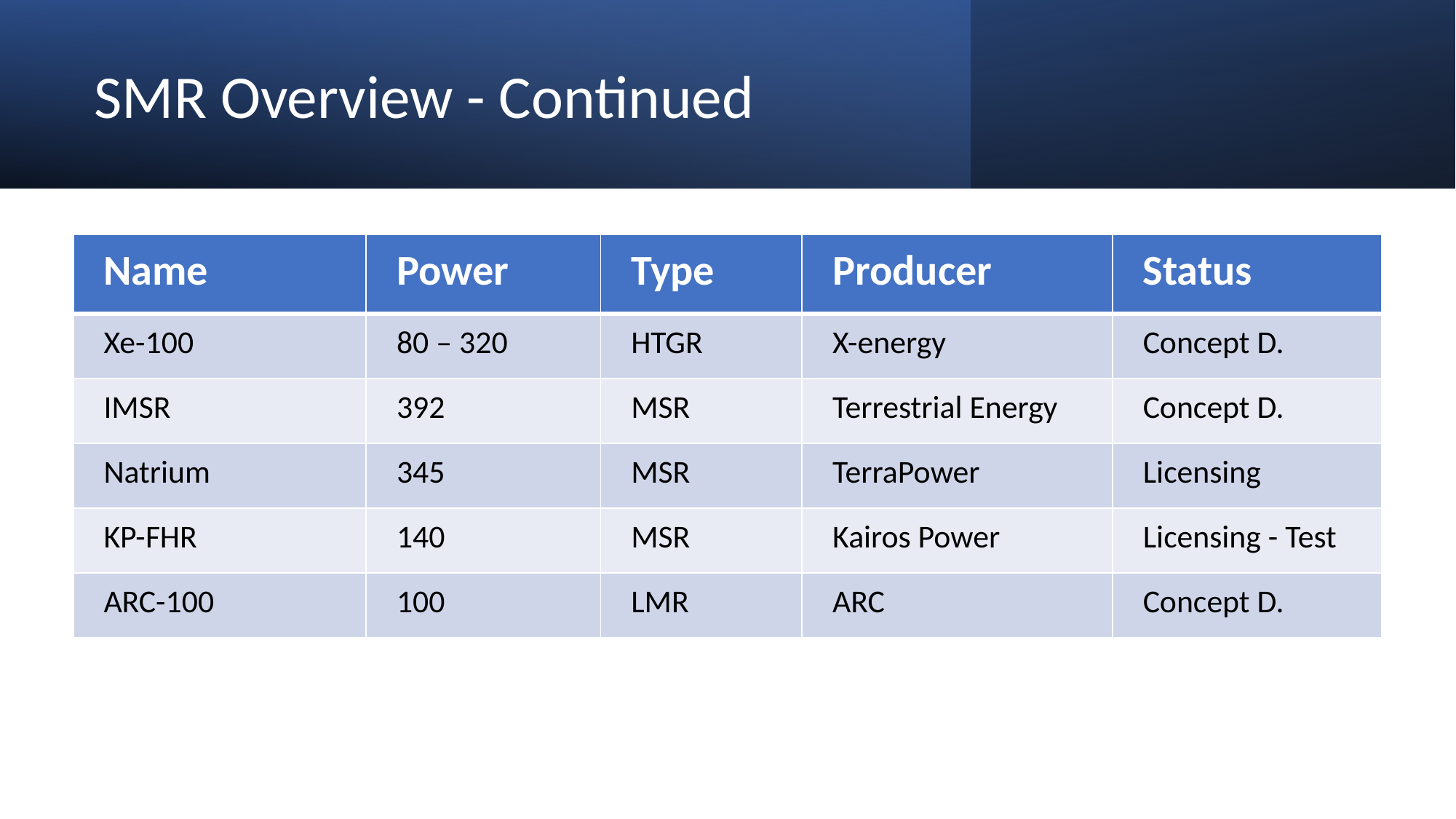

# SMR Overview - Continued
| Name | Power | Type | Producer | Status |
| --- | --- | --- | --- | --- |
| Xe-100 | 80 – 320 | HTGR | X-energy | Concept D. |
| IMSR | 392 | MSR | Terrestrial Energy | Concept D. |
| Natrium | 345 | MSR | TerraPower | Licensing |
| KP-FHR | 140 | MSR | Kairos Power | Licensing - Test |
| ARC-100 | 100 | LMR | ARC | Concept D. |